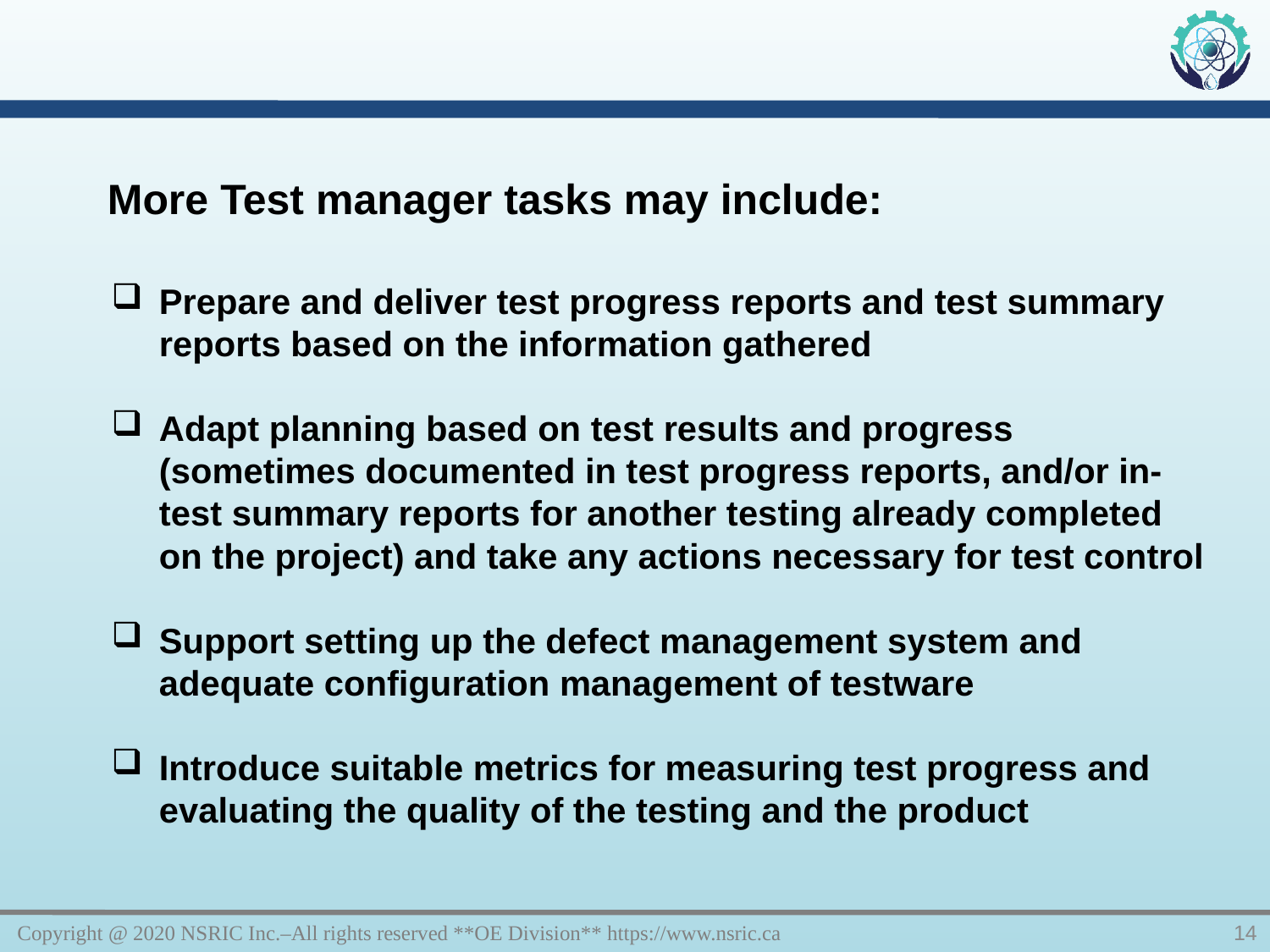

More Test manager tasks may include:
Prepare and deliver test progress reports and test summary reports based on the information gathered

Adapt planning based on test results and progress (sometimes documented in test progress reports, and/or in-test summary reports for another testing already completed on the project) and take any actions necessary for test control

Support setting up the defect management system and adequate configuration management of testware

Introduce suitable metrics for measuring test progress and evaluating the quality of the testing and the product
Copyright @ 2020 NSRIC Inc.–All rights reserved **OE Division** https://www.nsric.ca
14